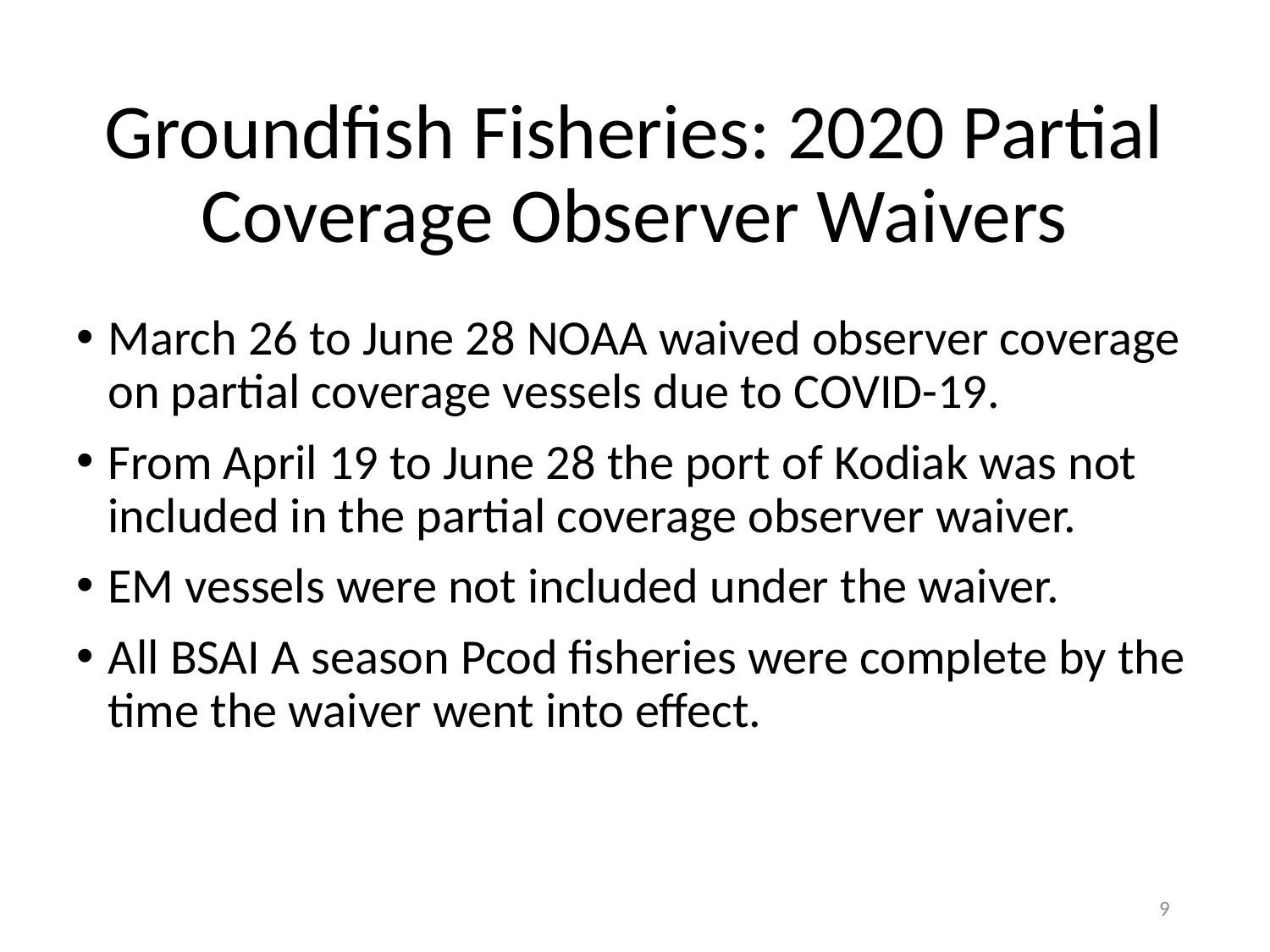

# Groundfish Fisheries: 2020 Partial Coverage Observer Waivers
March 26 to June 28 NOAA waived observer coverage on partial coverage vessels due to COVID-19.
From April 19 to June 28 the port of Kodiak was not included in the partial coverage observer waiver.
EM vessels were not included under the waiver.
All BSAI A season Pcod fisheries were complete by the time the waiver went into effect.
9